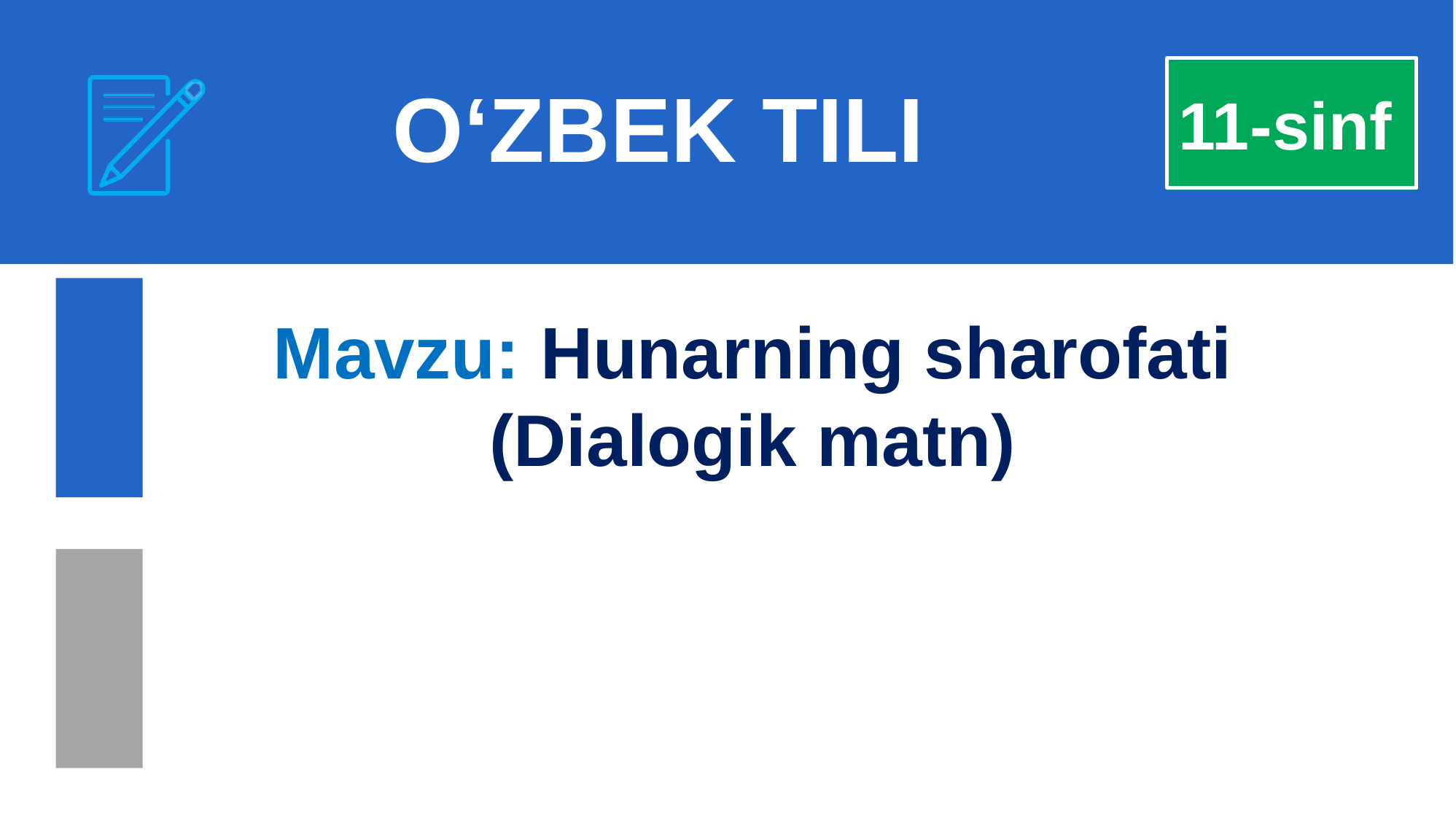

O‘ZBEK TILI

11-sinf

Mavzu: Hunarning sharofati (Dialogik matn)